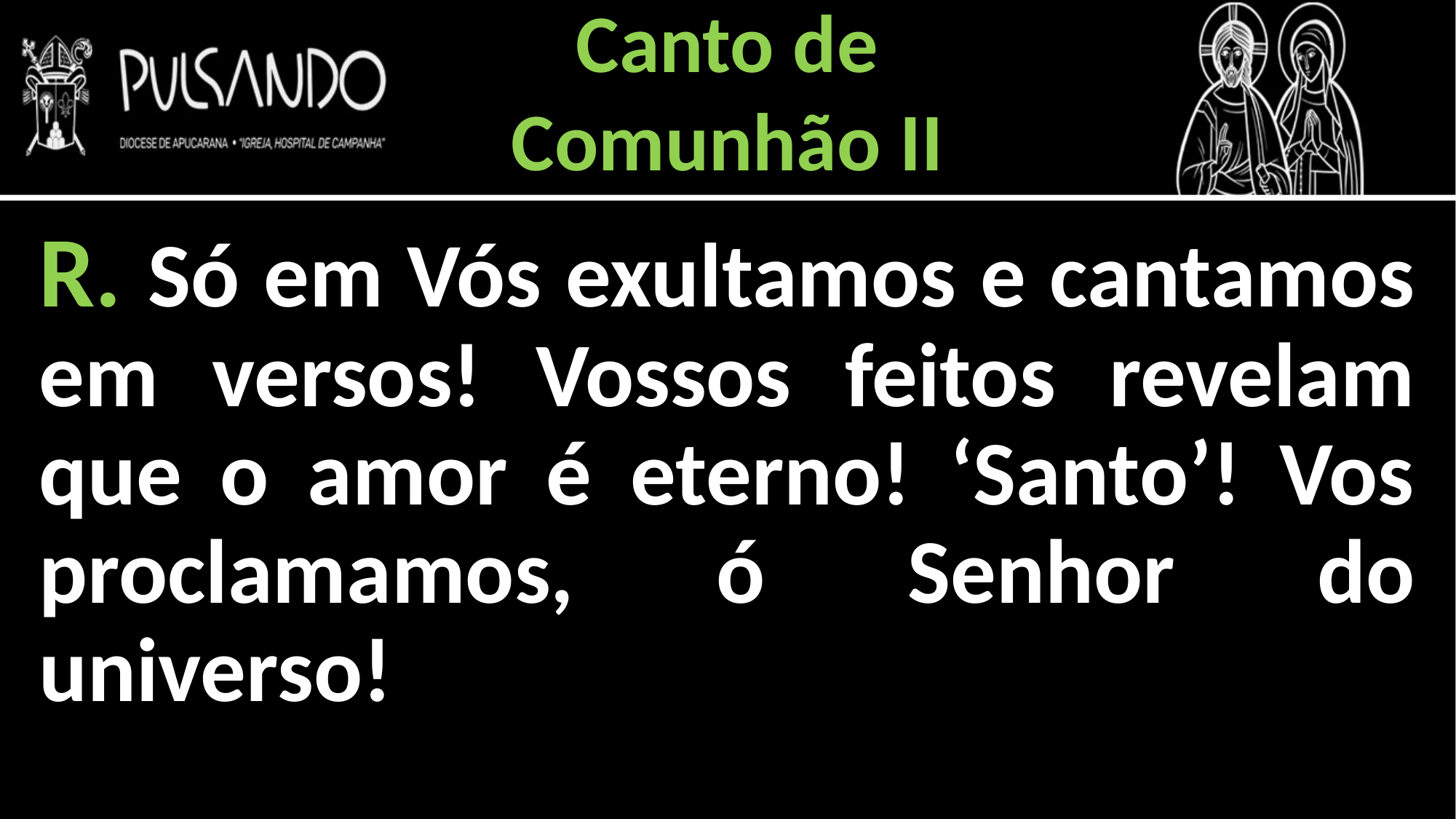

Canto de
Comunhão II
R. Só em Vós exultamos e cantamos em versos! Vossos feitos revelam que o amor é eterno! ‘Santo’! Vos proclamamos, ó Senhor do universo!